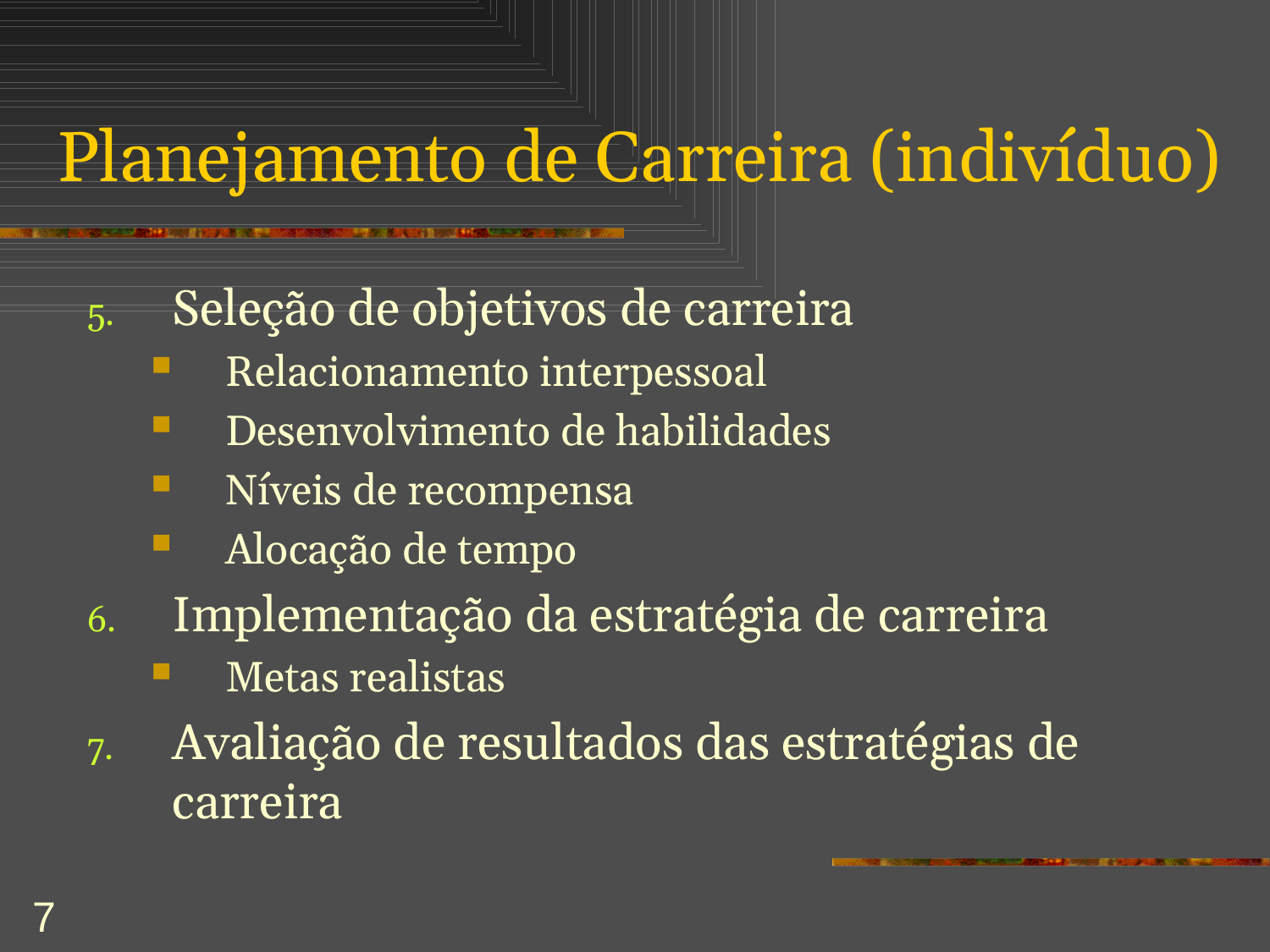

# Planejamento de Carreira (indivíduo)
Seleção de objetivos de carreira
Relacionamento interpessoal
Desenvolvimento de habilidades
Níveis de recompensa
Alocação de tempo
Implementação da estratégia de carreira
Metas realistas
Avaliação de resultados das estratégias de carreira
7